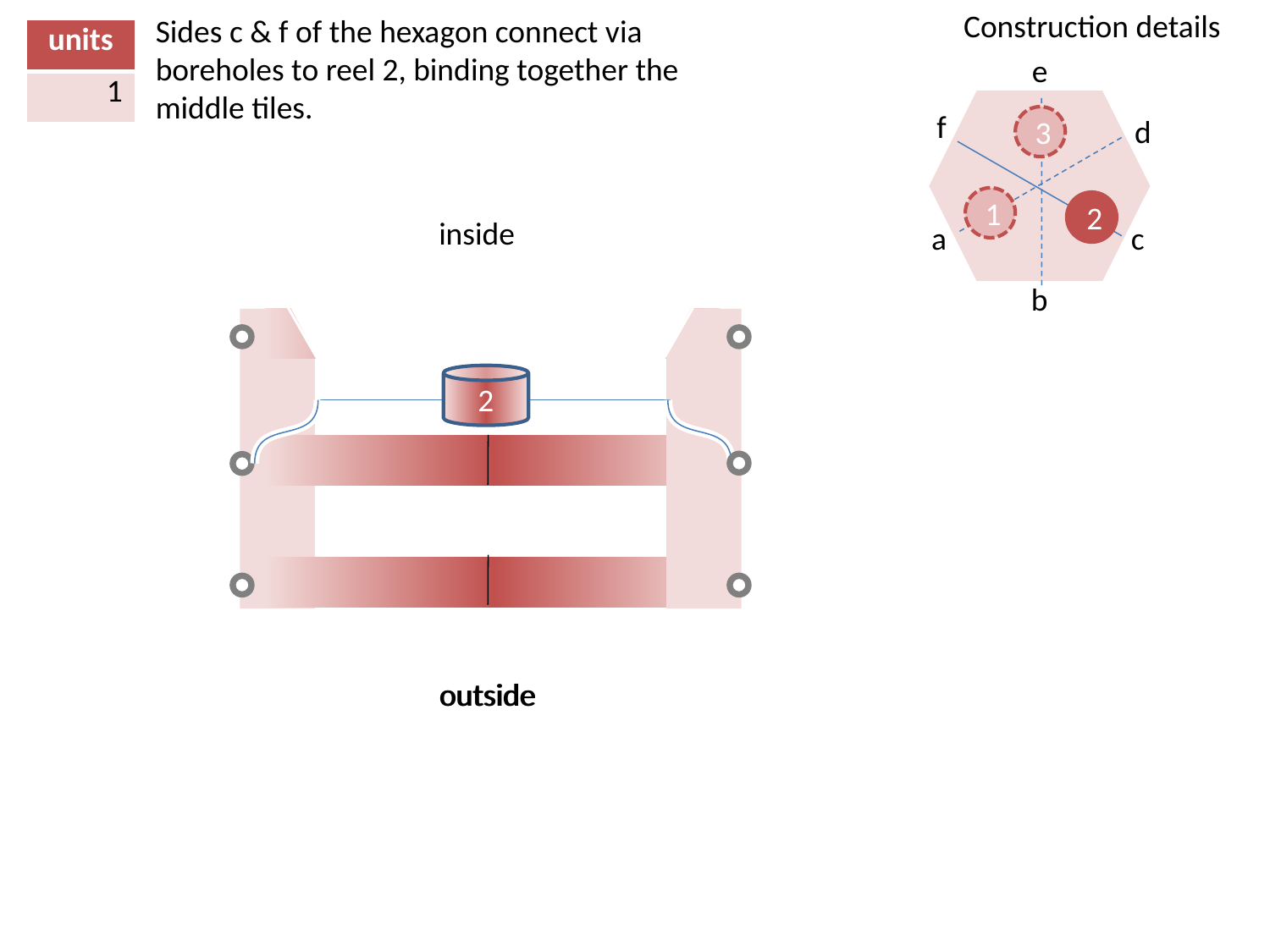

Construction details
Sides c & f of the hexagon connect via boreholes to reel 2, binding together the middle tiles.
| units |
| --- |
| 1 |
e

f
d
3
1
2
inside
c
a
b

2

outside
outside